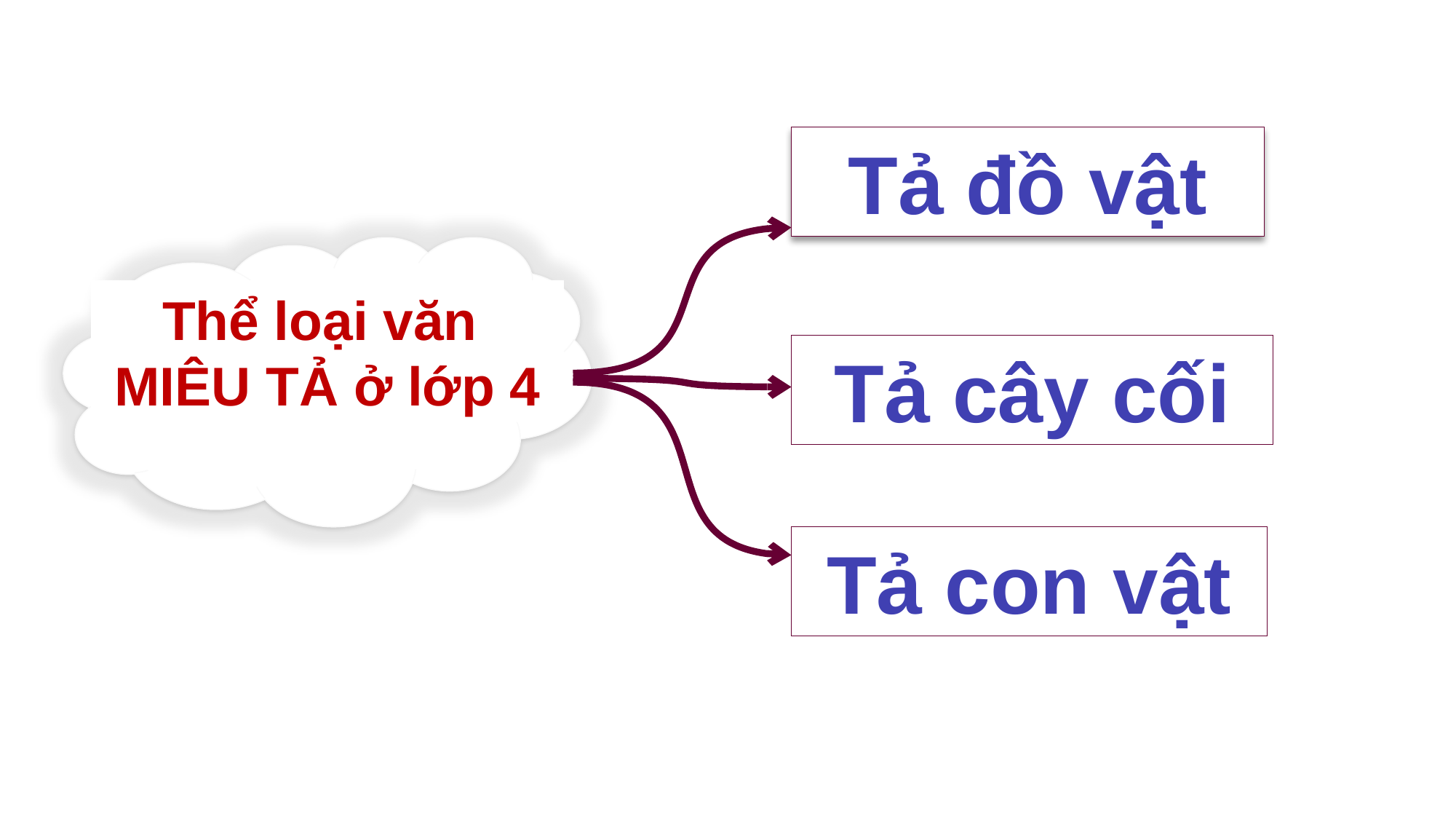

Tả đồ vật

Thể loại văn
MIÊU TẢ ở lớp 4
Tả cây cối
Tả con vật